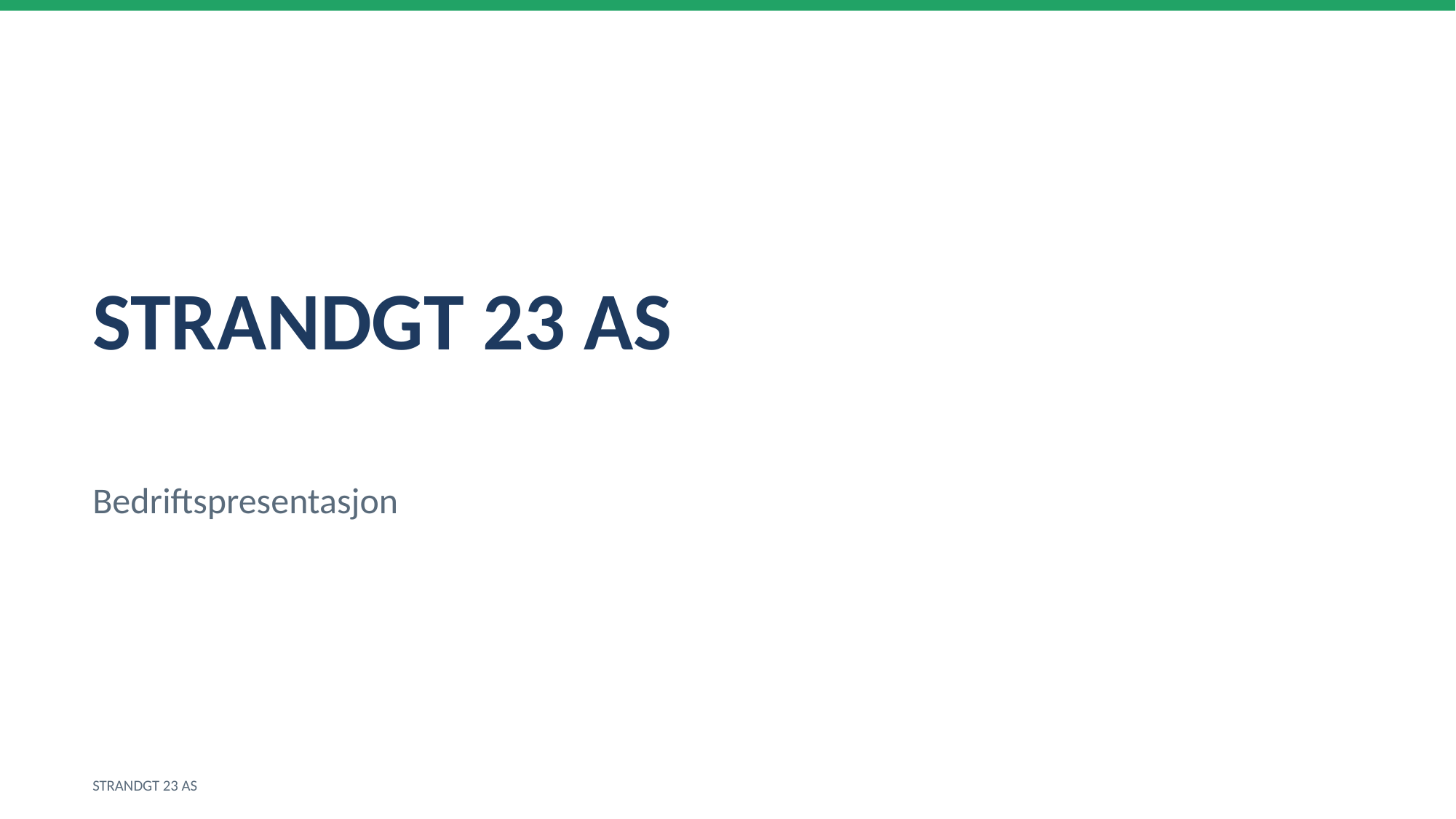

STRANDGT 23 AS
Bedriftspresentasjon
STRANDGT 23 AS